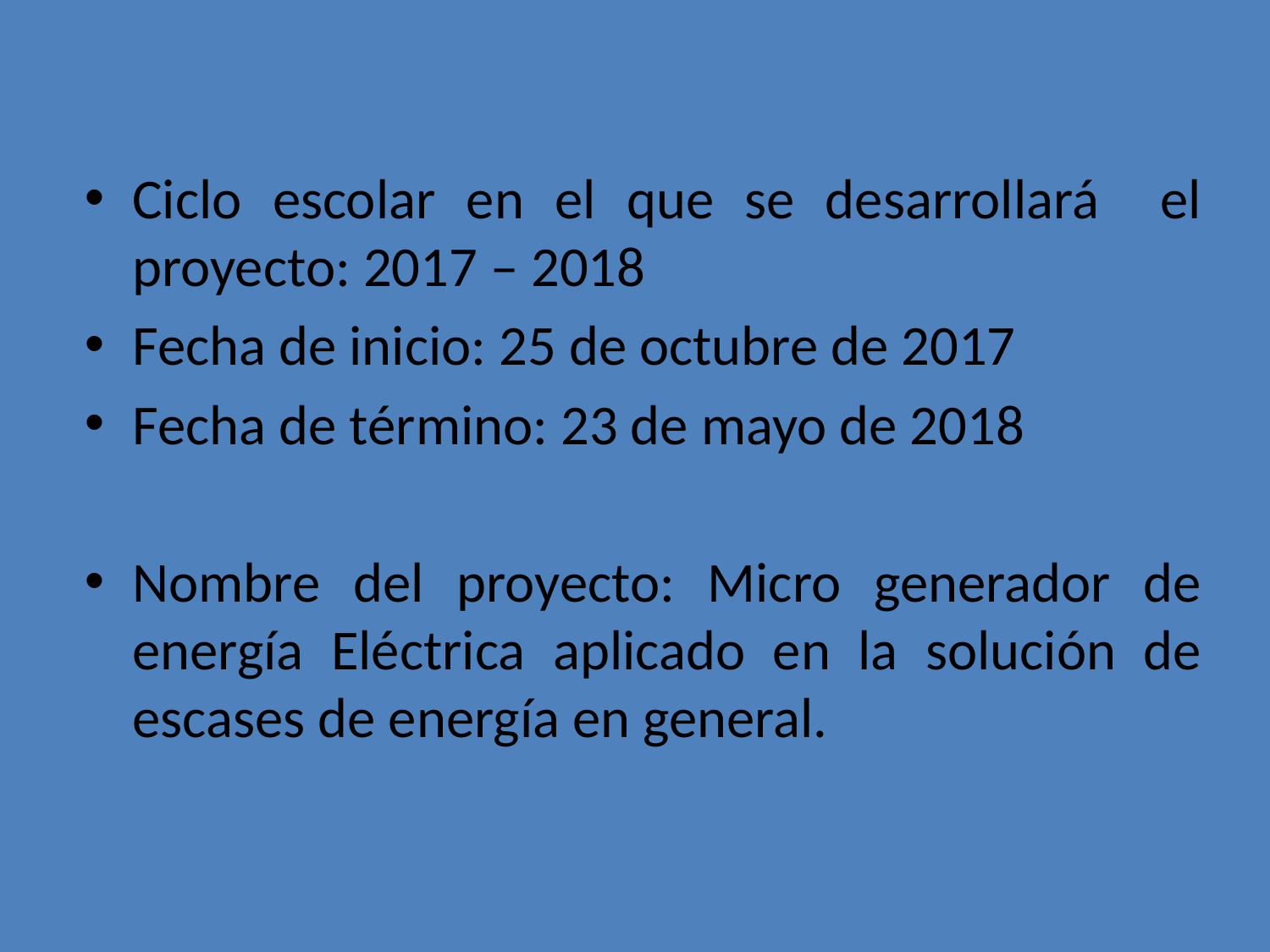

#
Ciclo escolar en el que se desarrollará  el proyecto: 2017 – 2018
Fecha de inicio: 25 de octubre de 2017
Fecha de término: 23 de mayo de 2018

Nombre del proyecto: Micro generador de energía Eléctrica aplicado en la solución de escases de energía en general.